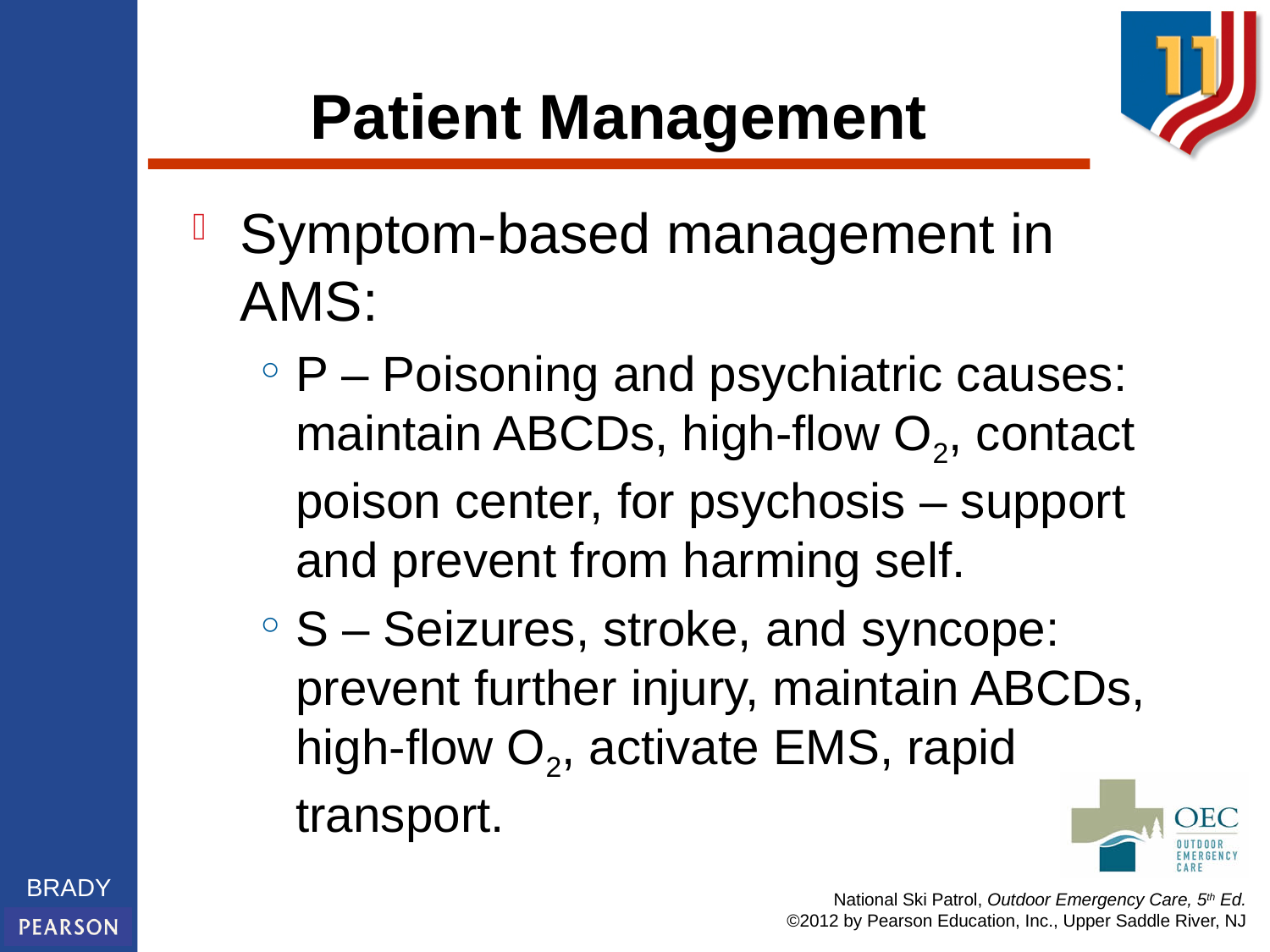

# Patient Management
Symptom-based management in AMS:
P – Poisoning and psychiatric causes: maintain ABCDs, high-flow O2, contact poison center, for psychosis – support and prevent from harming self.
S – Seizures, stroke, and syncope: prevent further injury, maintain ABCDs, high-flow O2, activate EMS, rapid transport.